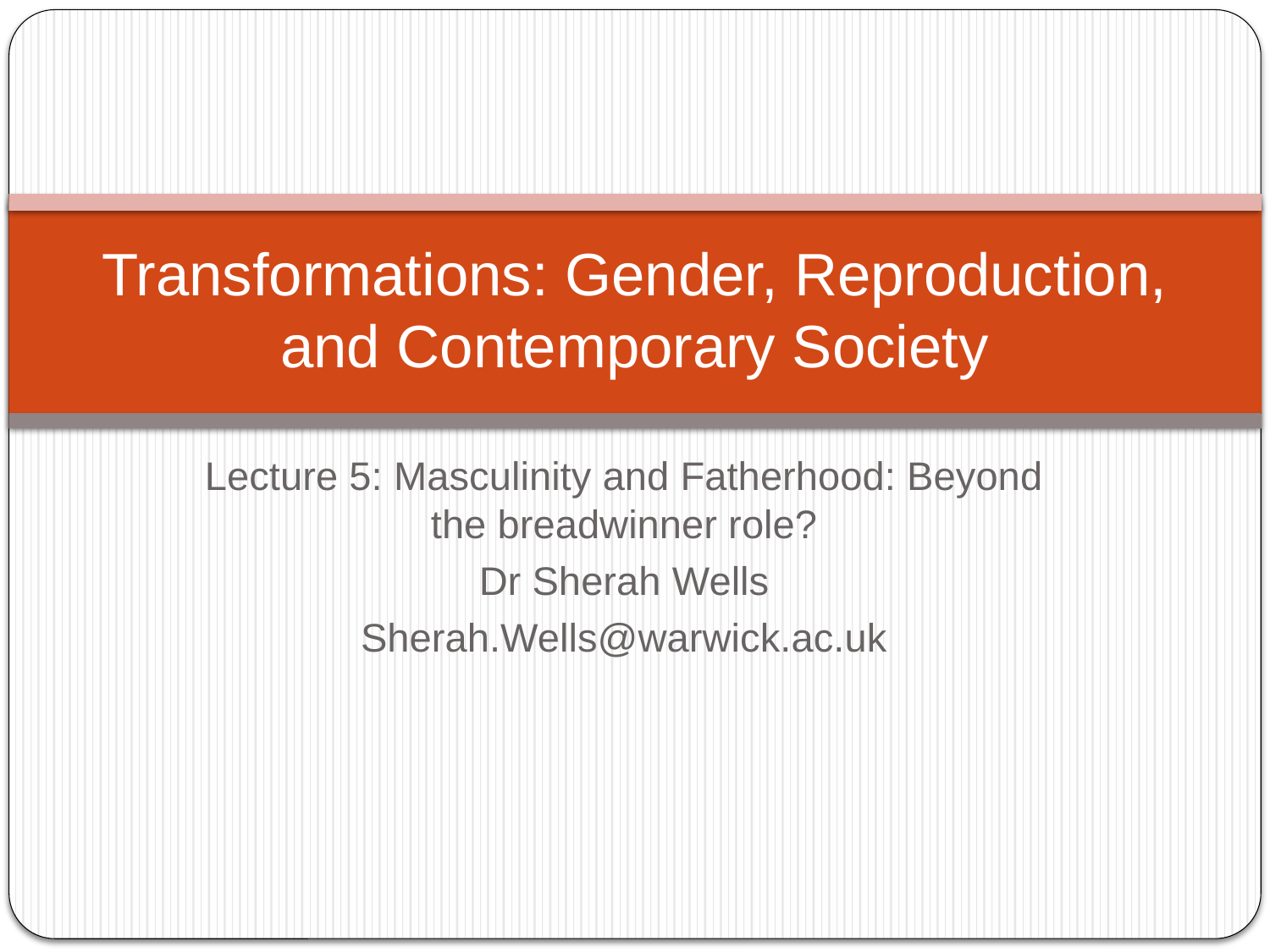

# Transformations: Gender, Reproduction, and Contemporary Society
Lecture 5: Masculinity and Fatherhood: Beyond the breadwinner role?
Dr Sherah Wells
Sherah.Wells@warwick.ac.uk